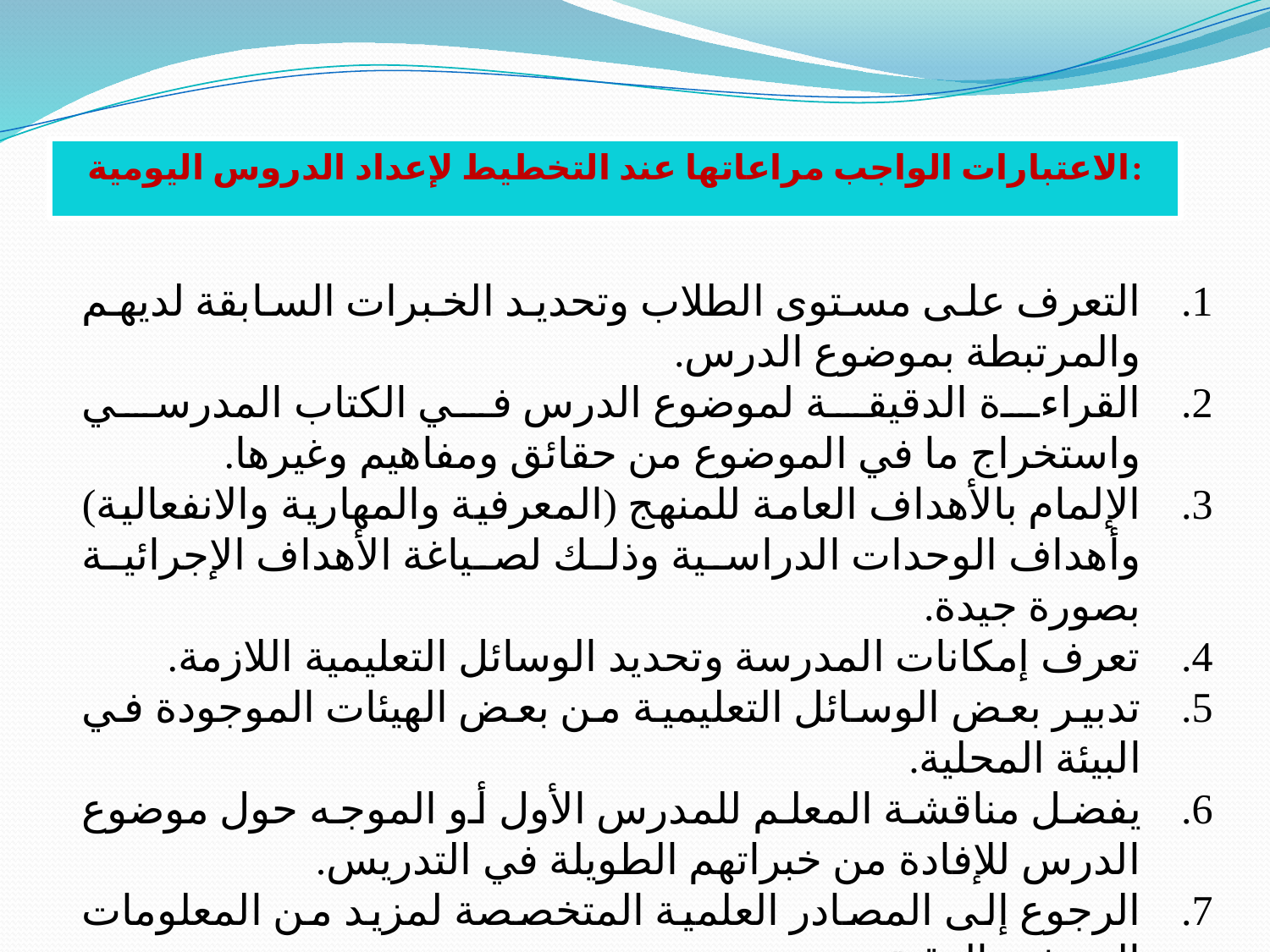

# الاعتبارات الواجب مراعاتها عند التخطيط لإعداد الدروس اليومية:
التعرف على مستوى الطلاب وتحديد الخبرات السابقة لديهم والمرتبطة بموضوع الدرس.
القراءة الدقيقة لموضوع الدرس في الكتاب المدرسي واستخراج ما في الموضوع من حقائق ومفاهيم وغيرها.
الإلمام بالأهداف العامة للمنهج (المعرفية والمهارية والانفعالية) وأهداف الوحدات الدراسية وذلك لصياغة الأهداف الإجرائية بصورة جيدة.
تعرف إمكانات المدرسة وتحديد الوسائل التعليمية اللازمة.
تدبير بعض الوسائل التعليمية من بعض الهيئات الموجودة في البيئة المحلية.
يفضل مناقشة المعلم للمدرس الأول أو الموجه حول موضوع الدرس للإفادة من خبراتهم الطويلة في التدريس.
الرجوع إلى المصادر العلمية المتخصصة لمزيد من المعلومات الحديثة والدقيقة.